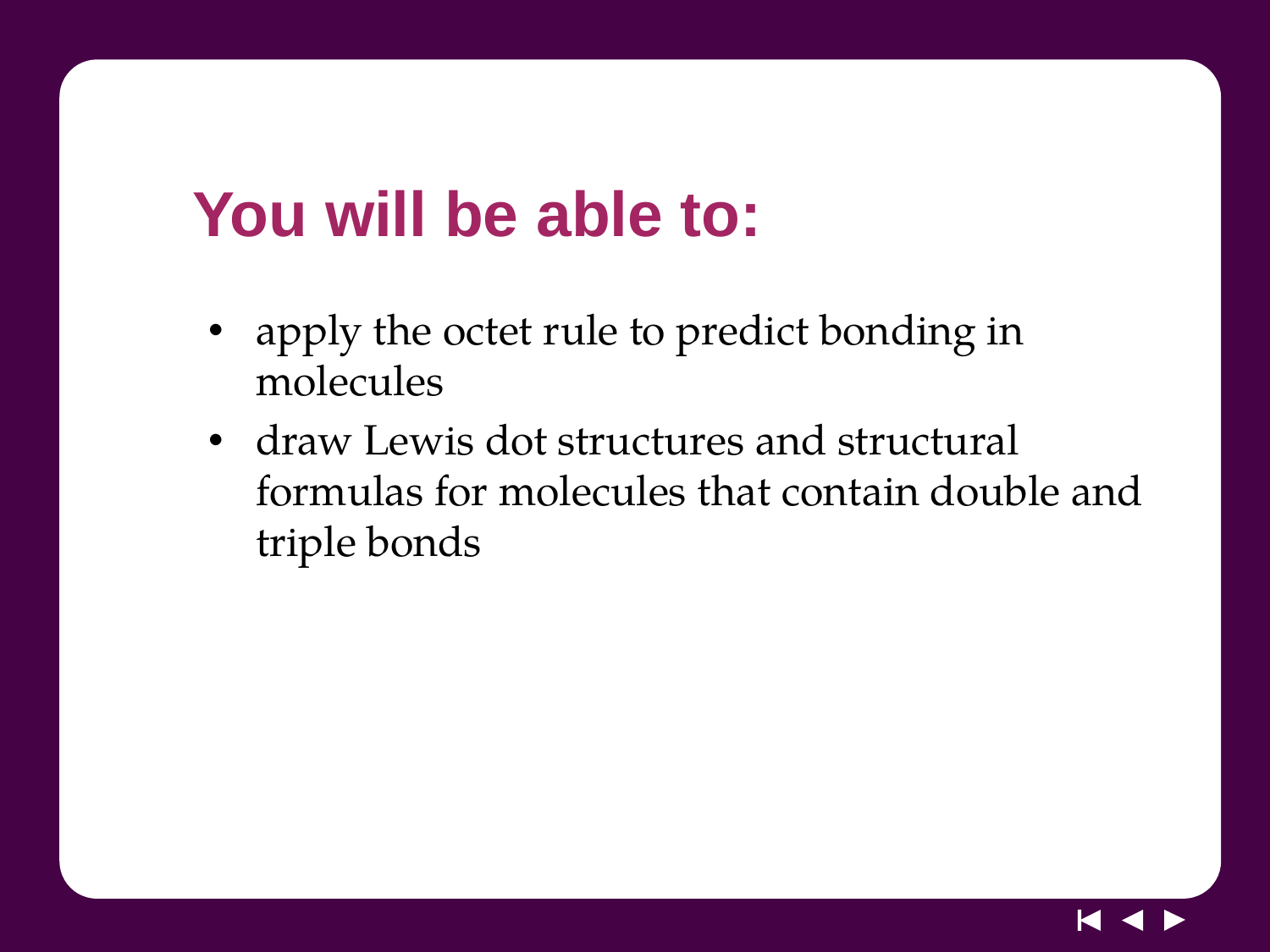

# You will be able to:
apply the octet rule to predict bonding in molecules
draw Lewis dot structures and structural formulas for molecules that contain double and triple bonds